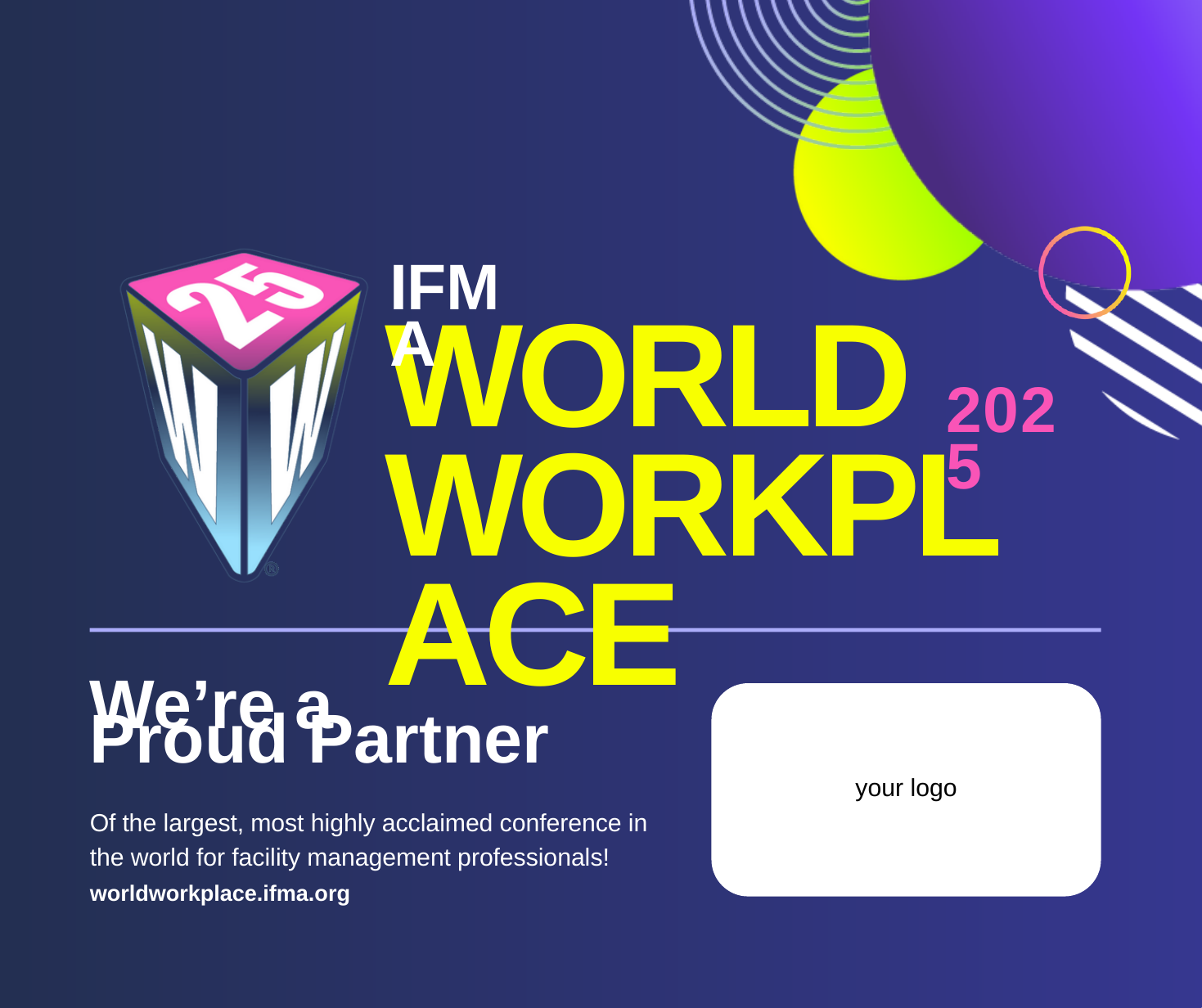

IFMA
WORLD
WORKPLACE
2025

We’re a
Proud Partner

your logo
Of the largest, most highly acclaimed conference in the world for facility management professionals!
worldworkplace.ifma.org